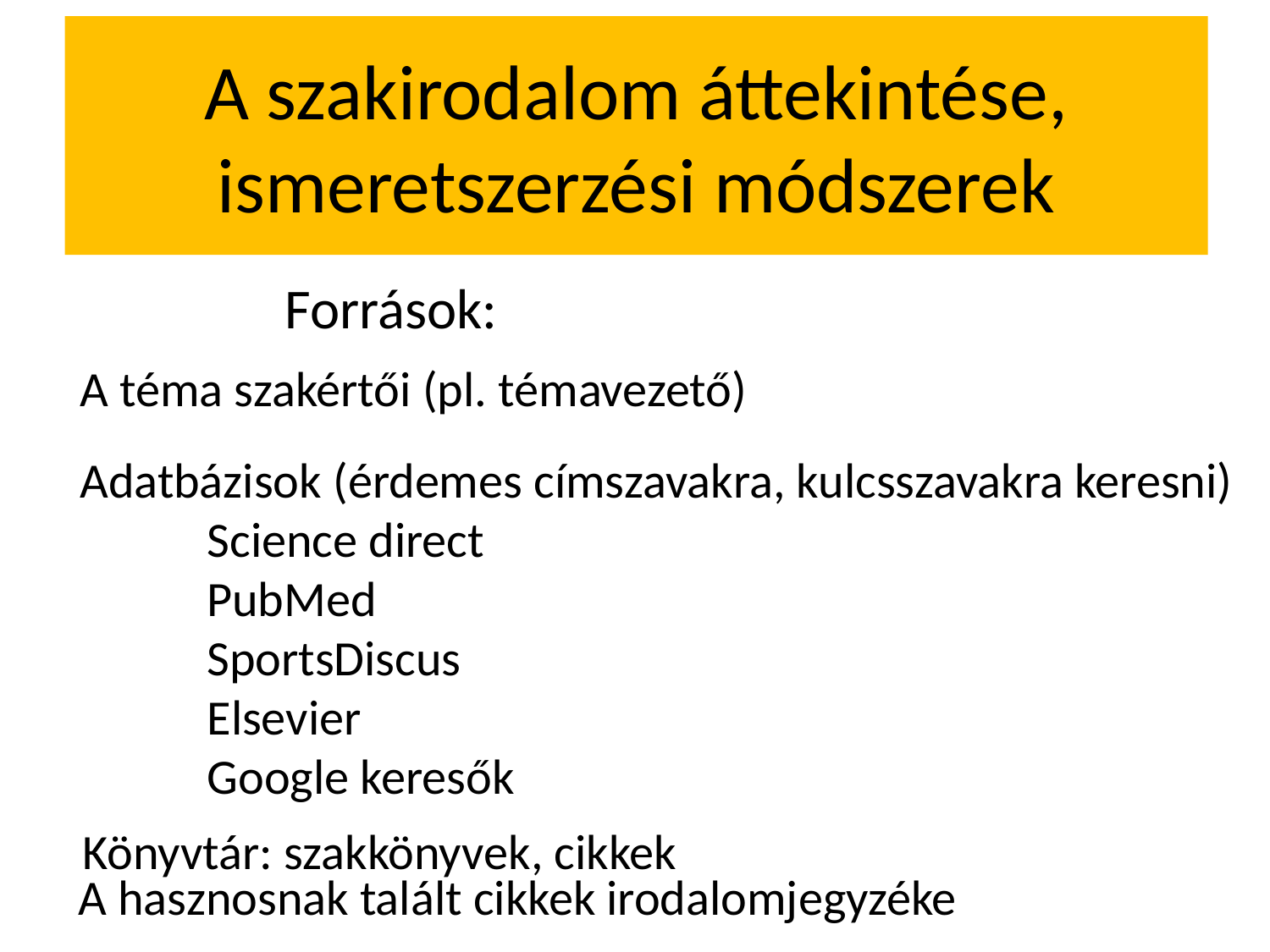

# A szakirodalom áttekintése, ismeretszerzési módszerek
Források:
A téma szakértői (pl. témavezető)
Adatbázisok (érdemes címszavakra, kulcsszavakra keresni)
	Science direct
	PubMed
	SportsDiscus
	Elsevier
	Google keresők
Könyvtár: szakkönyvek, cikkek
A hasznosnak talált cikkek irodalomjegyzéke